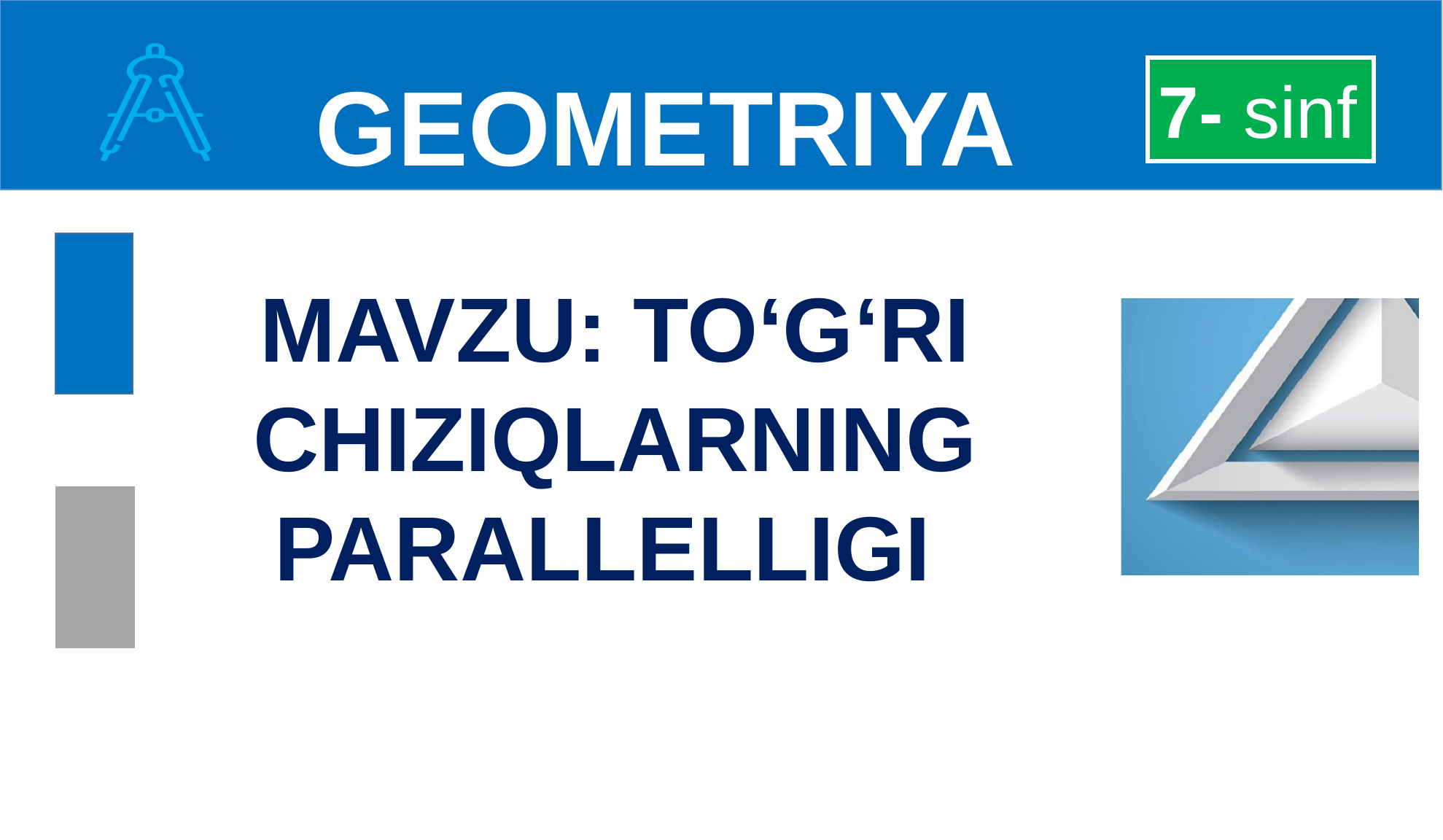

GEOMETRIYA

7- sinf

MAVZU: TO‘G‘RI CHIZIQLARNING PARALLELLIGI